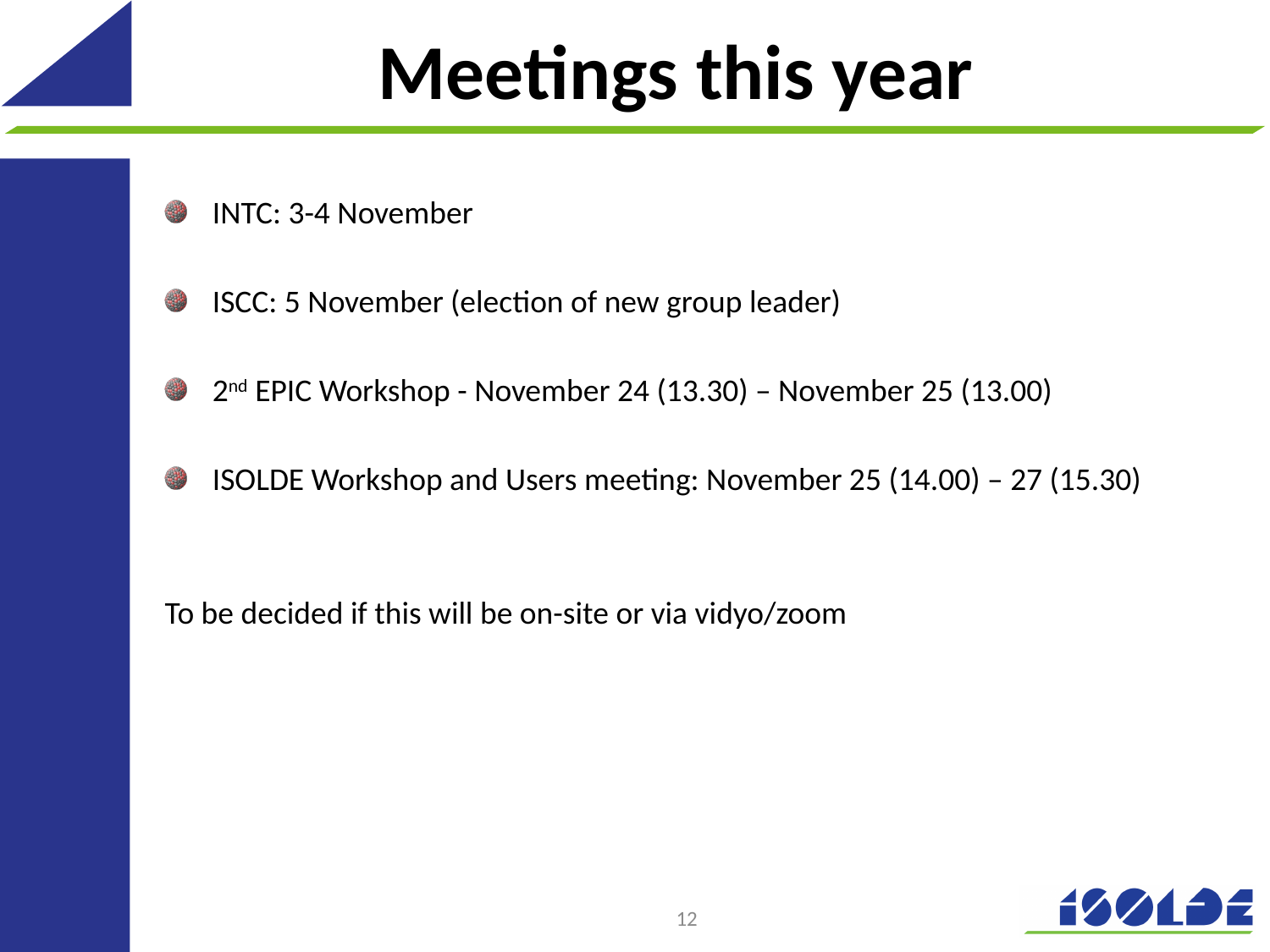

# Meetings this year
INTC: 3-4 November

ISCC: 5 November (election of new group leader)

2nd EPIC Workshop - November 24 (13.30) – November 25 (13.00)

ISOLDE Workshop and Users meeting: November 25 (14.00) – 27 (15.30)

To be decided if this will be on-site or via vidyo/zoom
12